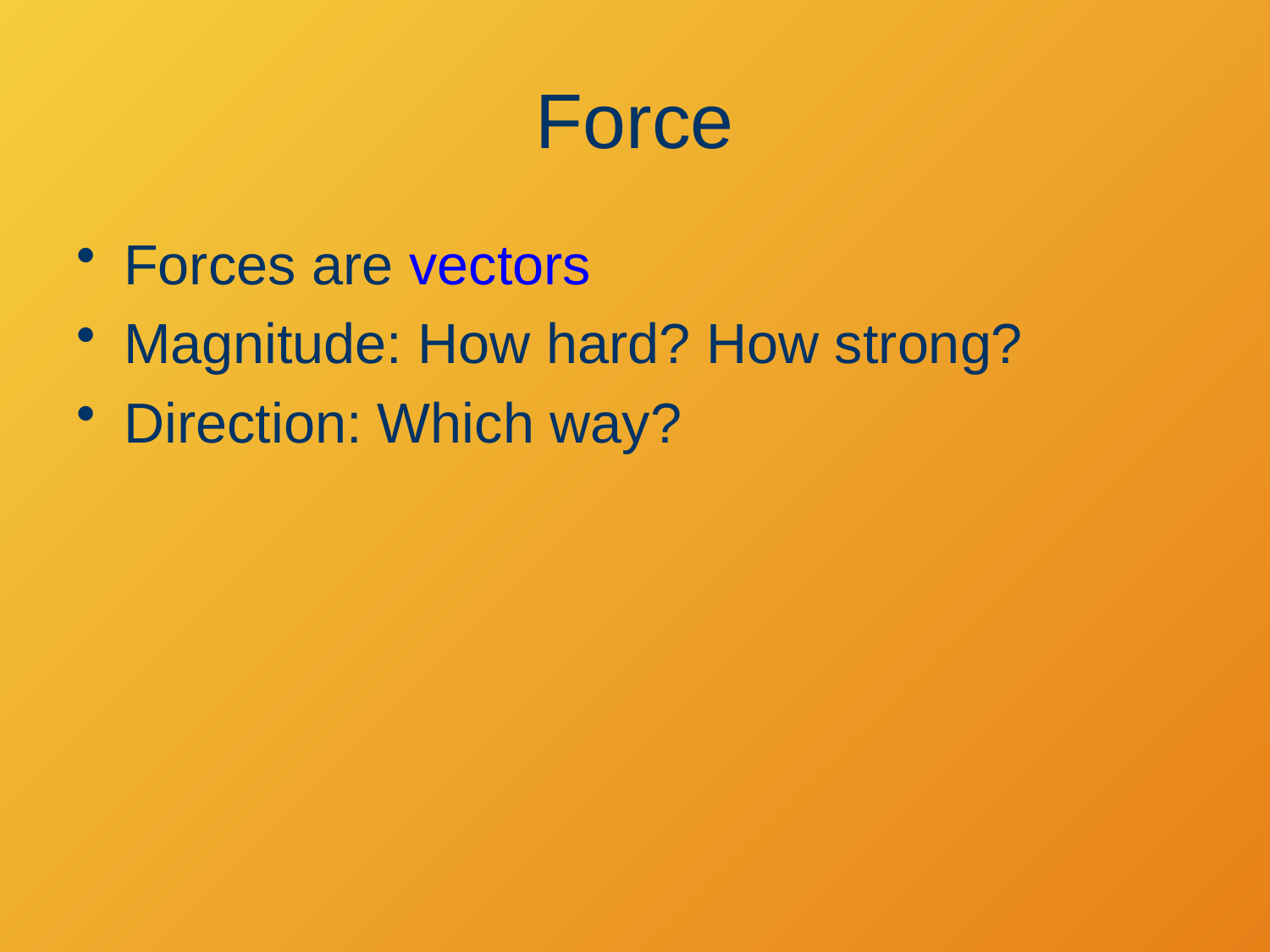

# Force
Forces are vectors
Magnitude: How hard? How strong?
Direction: Which way?